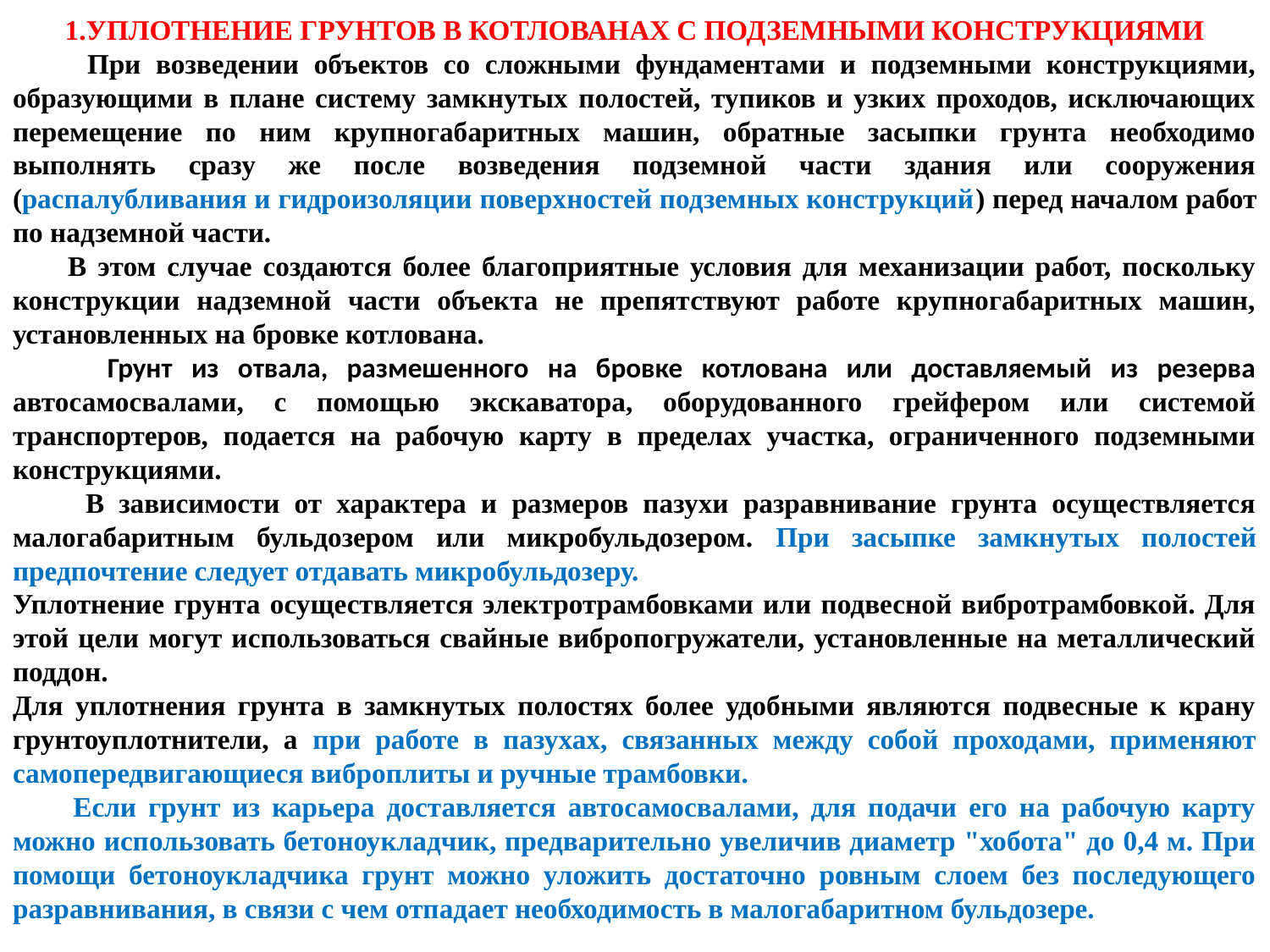

1.УПЛОТНЕНИЕ ГРУНТОВ В КОТЛОВАНАХ С ПОДЗЕМНЫМИ КОНСТРУКЦИЯМИ
     При возведении объектов со сложными фундаментами и подземными конструкциями, образующими в плане систему замкнутых полостей, тупиков и узких проходов, исключающих перемещение по ним крупногабаритных машин, обратные засыпки грунта необходимо выполнять сразу же после возведения подземной части здания или сооружения (распалубливания и гидроизоляции поверхностей подземных конструкций) перед началом работ по надземной части.
     В этом случае создаются более благоприятные условия для механизации работ, поскольку конструкции надземной части объекта не препятствуют работе крупногабаритных машин, установленных на бровке котлована.
     Грунт из отвала, размешенного на бровке котлована или доставляемый из резерва автосамосвалами, с помощью экскаватора, оборудованного грейфером или системой транспортеров, подается на рабочую карту в пределах участка, ограниченного подземными конструкциями.
     В зависимости от характера и размеров пазухи разравнивание грунта осуществляется малогабаритным бульдозером или микробульдозером. При засыпке замкнутых полостей предпочтение следует отдавать микробульдозеру.
Уплотнение грунта осуществляется электротрамбовками или подвесной вибротрамбовкой. Для этой цели могут использоваться свайные вибропогружатели, установленные на металлический поддон.
Для уплотнения грунта в замкнутых полостях более удобными являются подвесные к крану грунтоуплотнители, а при работе в пазухах, связанных между собой проходами, применяют самопередвигающиеся виброплиты и ручные трамбовки.
     Если грунт из карьера доставляется автосамосвалами, для подачи его на рабочую карту можно использовать бетоноукладчик, предварительно увеличив диаметр "хобота" до 0,4 м. При помощи бетоноукладчика грунт можно уложить достаточно ровным слоем без последующего разравнивания, в связи с чем отпадает необходимость в малогабаритном бульдозере.